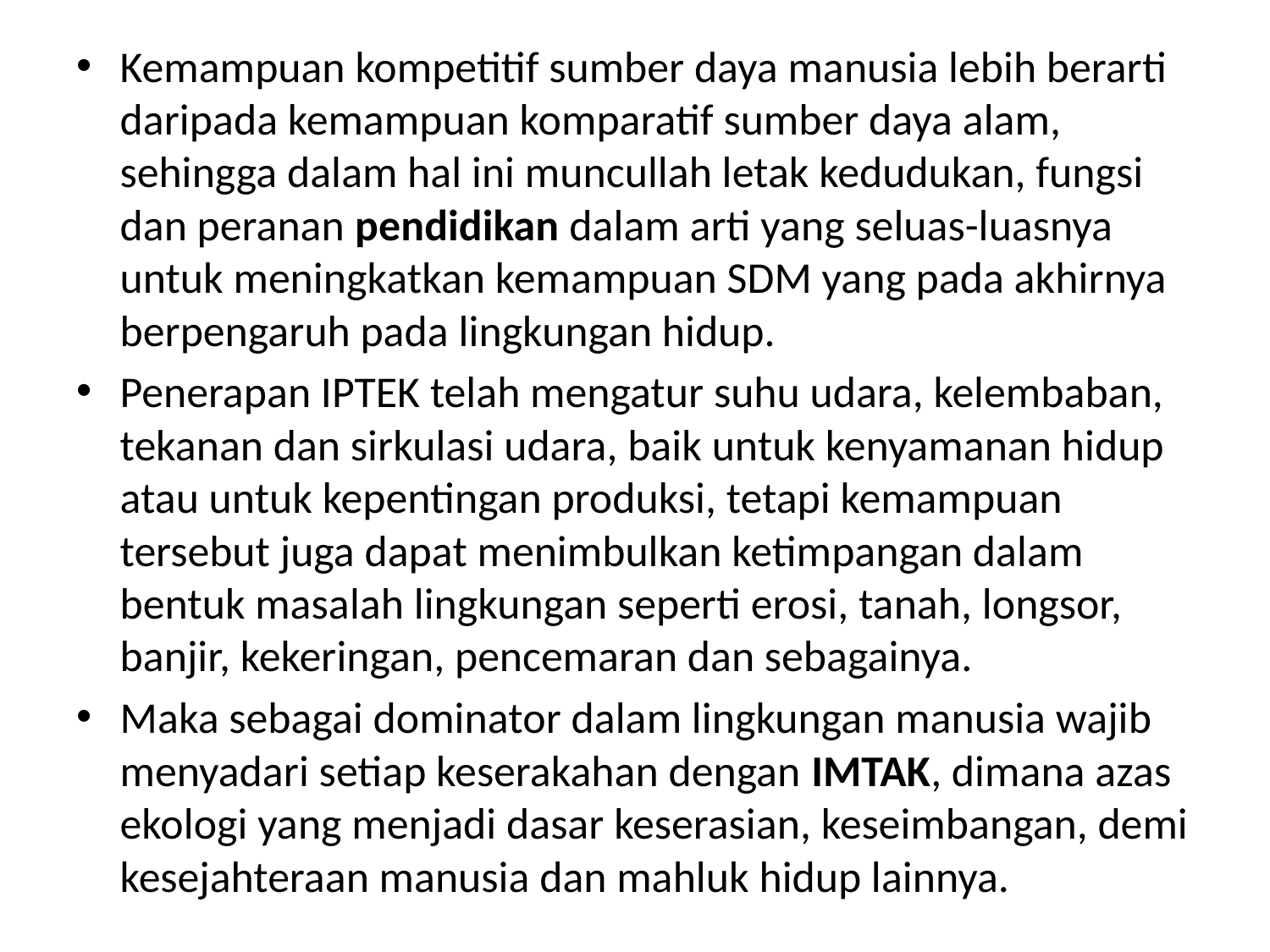

Kemampuan kompetitif sumber daya manusia lebih berarti daripada kemampuan komparatif sumber daya alam, sehingga dalam hal ini muncullah letak kedudukan, fungsi dan peranan pendidikan dalam arti yang seluas-luasnya untuk meningkatkan kemampuan SDM yang pada akhirnya berpengaruh pada lingkungan hidup.
Penerapan IPTEK telah mengatur suhu udara, kelembaban, tekanan dan sirkulasi udara, baik untuk kenyamanan hidup atau untuk kepentingan produksi, tetapi kemampuan tersebut juga dapat menimbulkan ketimpangan dalam bentuk masalah lingkungan seperti erosi, tanah, longsor, banjir, kekeringan, pencemaran dan sebagainya.
Maka sebagai dominator dalam lingkungan manusia wajib menyadari setiap keserakahan dengan IMTAK, dimana azas ekologi yang menjadi dasar keserasian, keseimbangan, demi kesejahteraan manusia dan mahluk hidup lainnya.